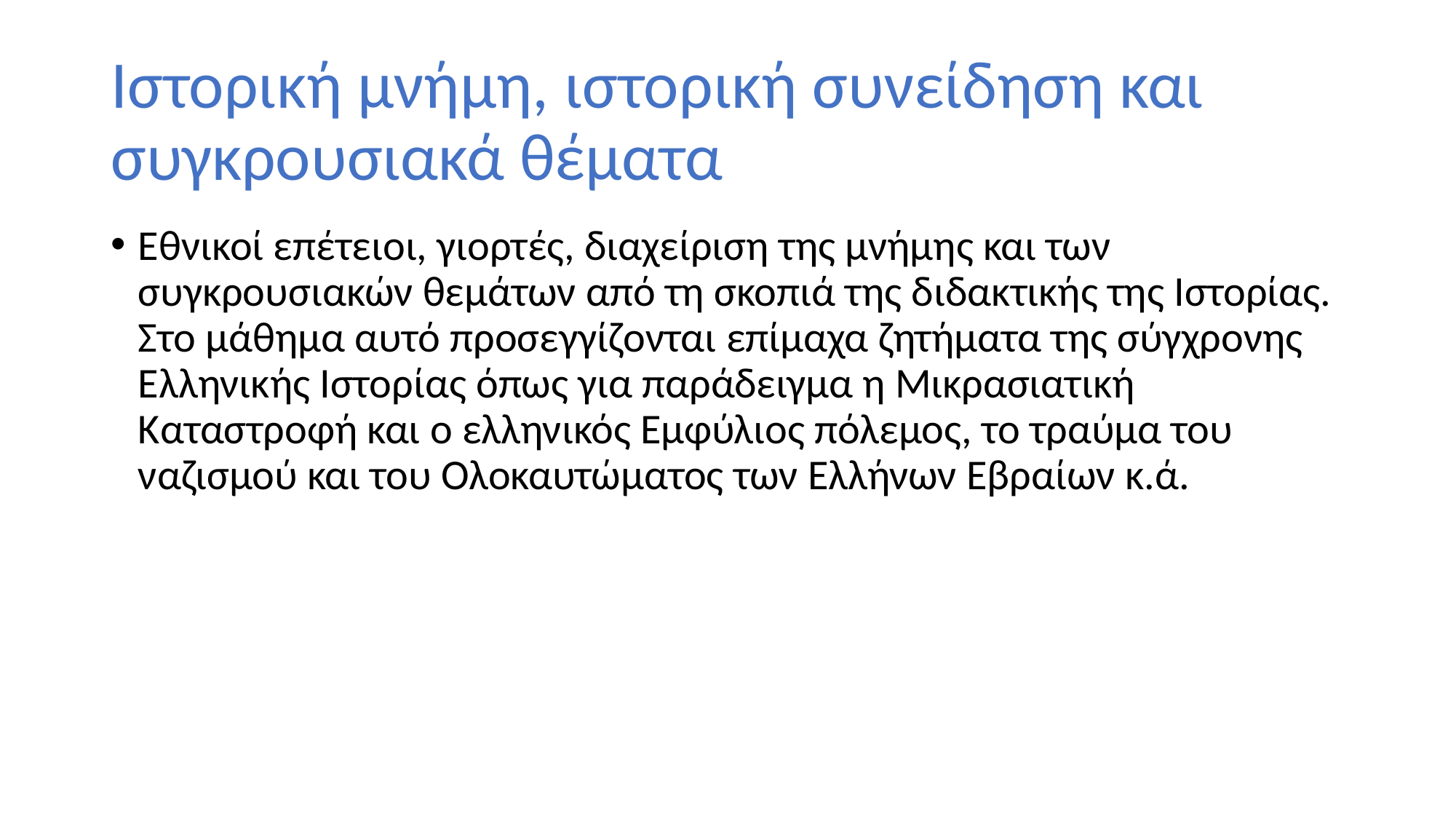

# Ιστορική μνήμη, ιστορική συνείδηση και συγκρουσιακά θέματα
Εθνικοί επέτειοι, γιορτές, διαχείριση της μνήμης και των συγκρουσιακών θεμάτων από τη σκοπιά της διδακτικής της Ιστορίας. Στο μάθημα αυτό προσεγγίζονται επίμαχα ζητήματα της σύγχρονης Ελληνικής Ιστορίας όπως για παράδειγμα η Μικρασιατική Καταστροφή και ο ελληνικός Εμφύλιος πόλεμος, το τραύμα του ναζισμού και του Ολοκαυτώματος των Ελλήνων Εβραίων κ.ά.